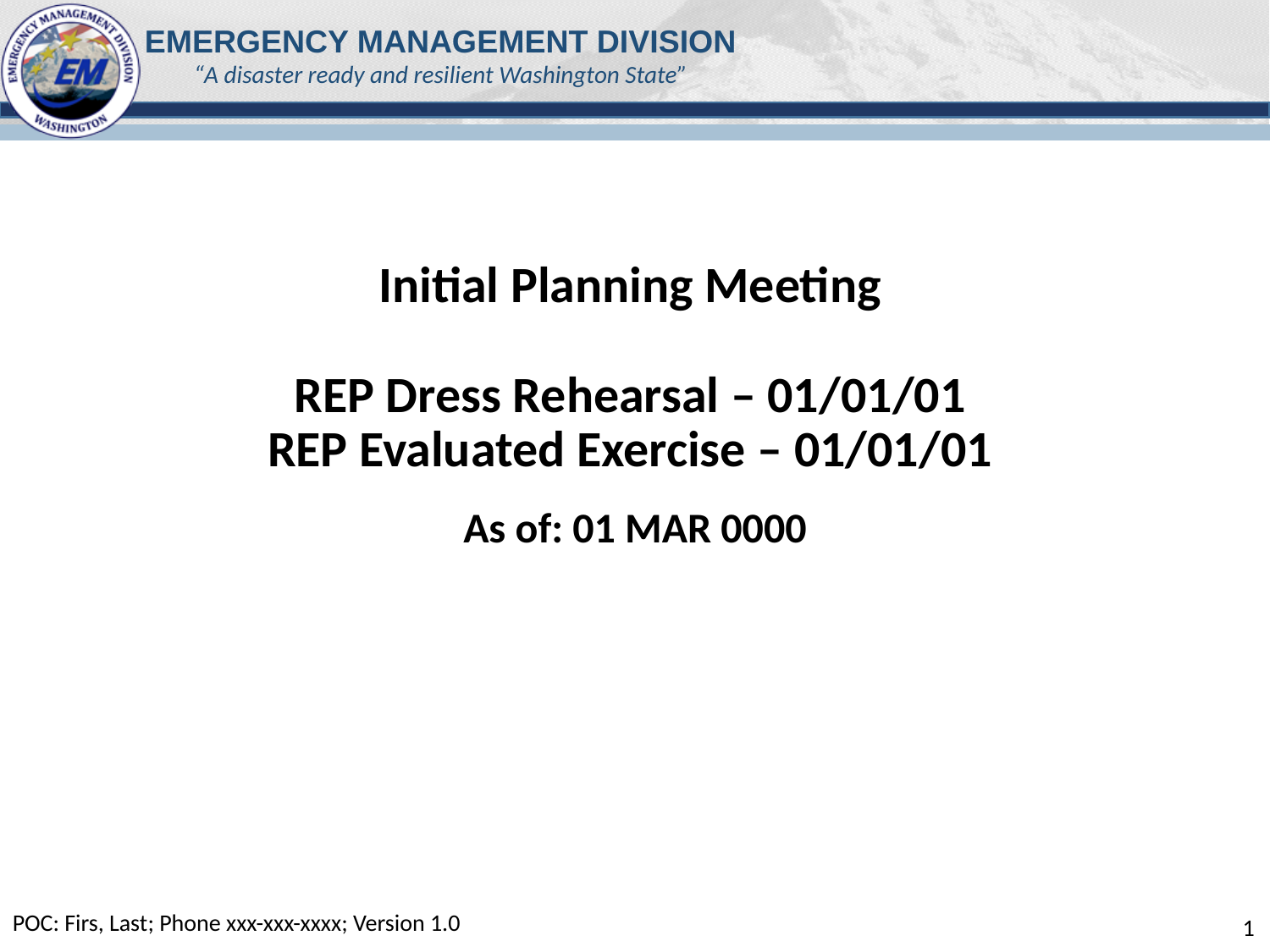

# Initial Planning Meeting REP Dress Rehearsal – 01/01/01 REP Evaluated Exercise – 01/01/01
As of: 01 MAR 0000
POC: Firs, Last; Phone xxx-xxx-xxxx; Version 1.0
1